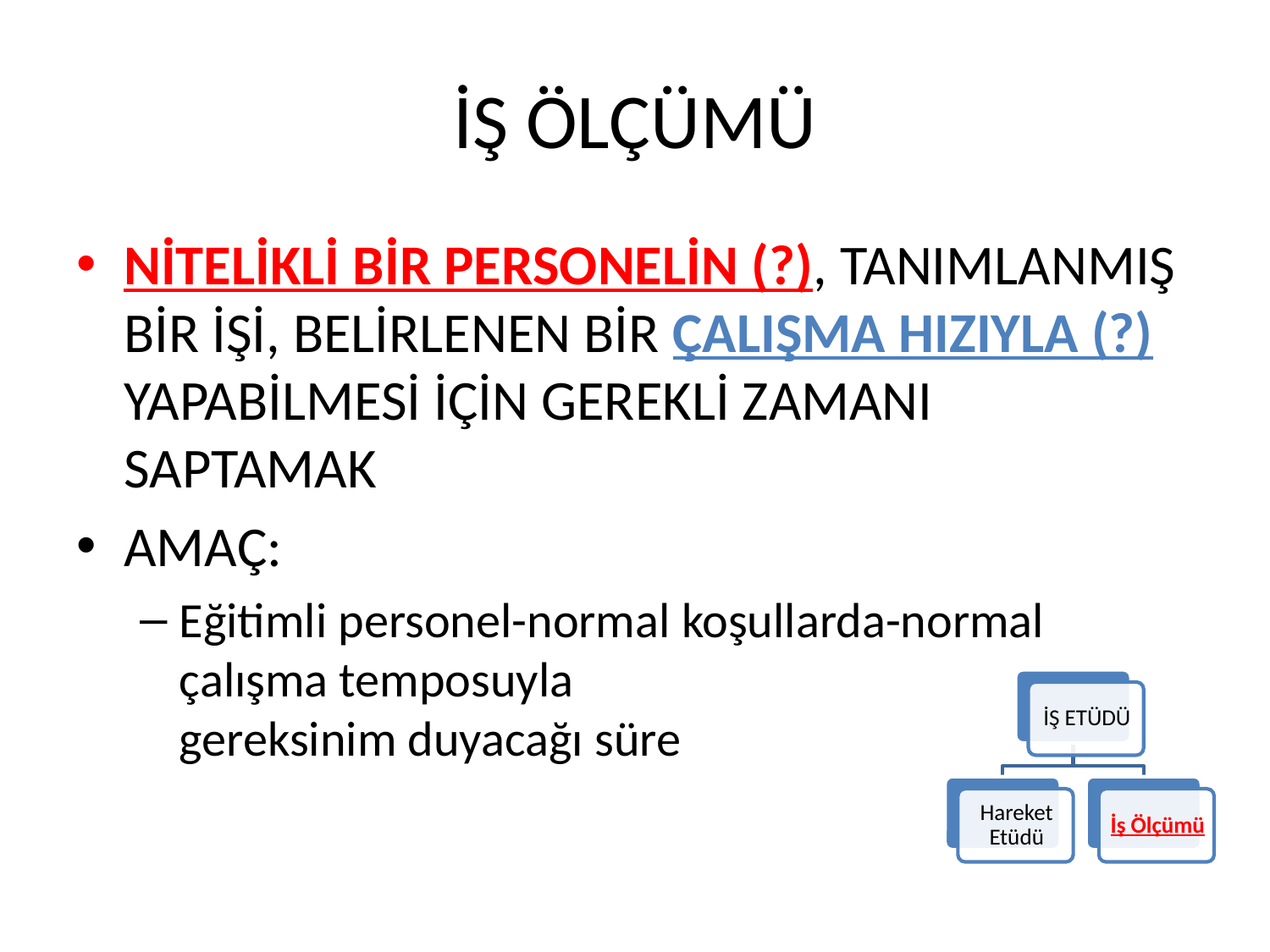

# İŞ ÖLÇÜMÜ
NİTELİKLİ BİR PERSONELİN (?), TANIMLANMIŞ BİR İŞİ, BELİRLENEN BİR ÇALIŞMA HIZIYLA (?) YAPABİLMESİ İÇİN GEREKLİ ZAMANI SAPTAMAK
AMAÇ:
Eğitimli personel-normal koşullarda-normal çalışma temposuyla                                    gereksinim duyacağı süre
İŞ ETÜDÜ
Hareket Etüdü
İş Ölçümü